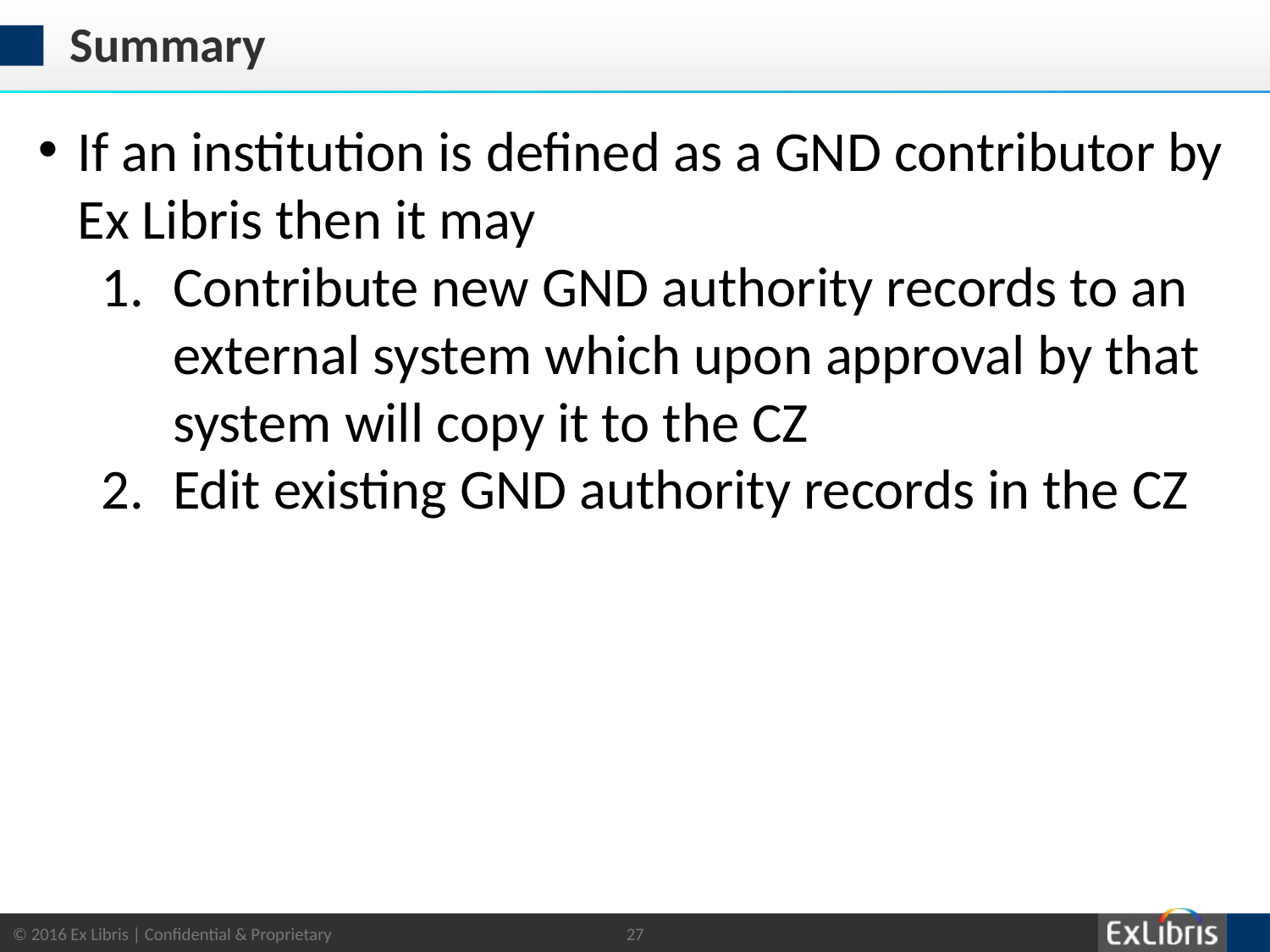

# Summary
If an institution is defined as a GND contributor by Ex Libris then it may
Contribute new GND authority records to an external system which upon approval by that system will copy it to the CZ
Edit existing GND authority records in the CZ
27